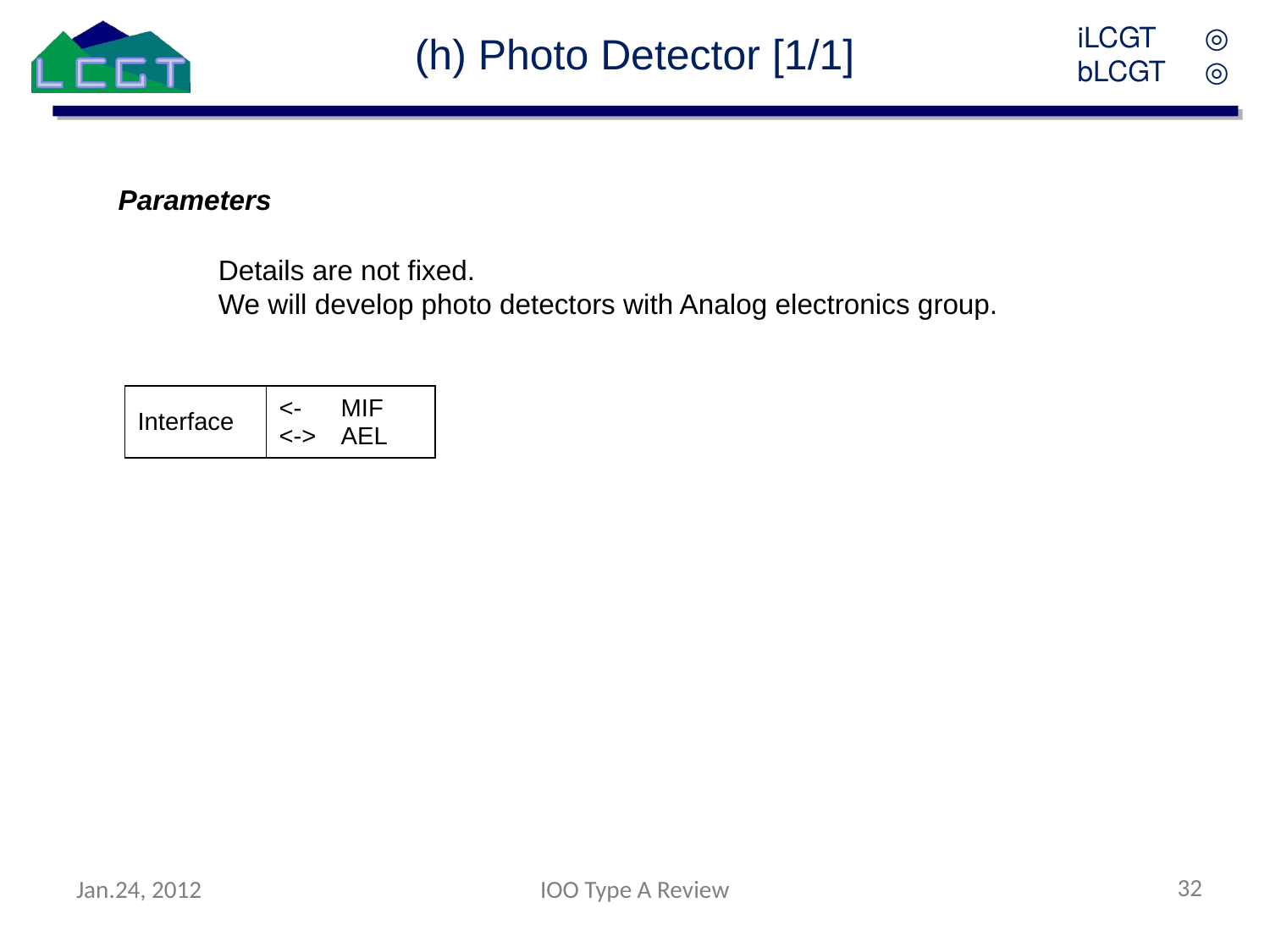

(h) Photo Detector [1/1]
iLCGT	◎
bLCGT	◎
Parameters
Details are not fixed.
We will develop photo detectors with Analog electronics group.
| Interface | <- MIF <-> AEL |
| --- | --- |
32
Jan.24, 2012
IOO Type A Review